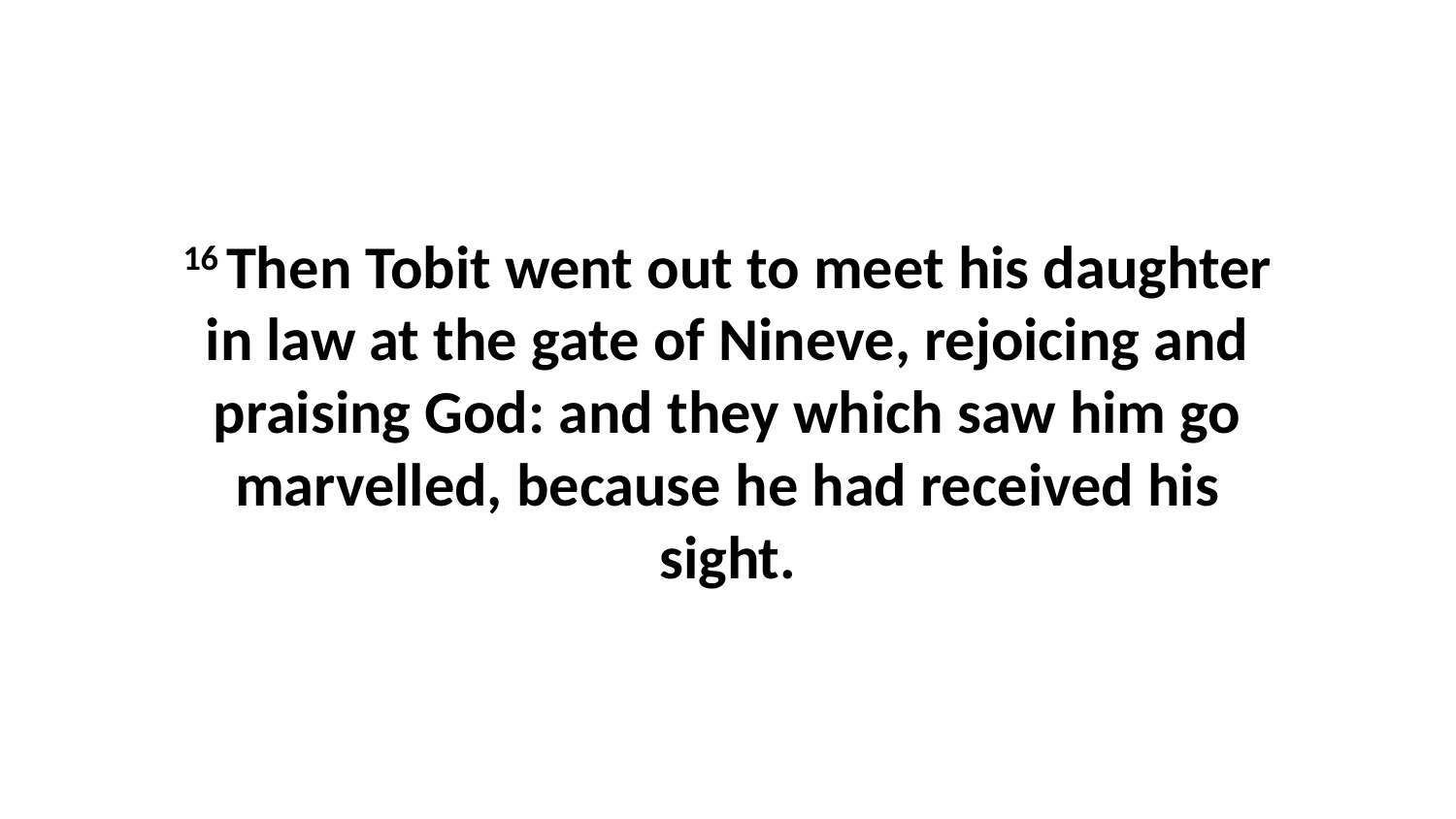

16 Then Tobit went out to meet his daughter in law at the gate of Nineve, rejoicing and praising God: and they which saw him go marvelled, because he had received his sight.